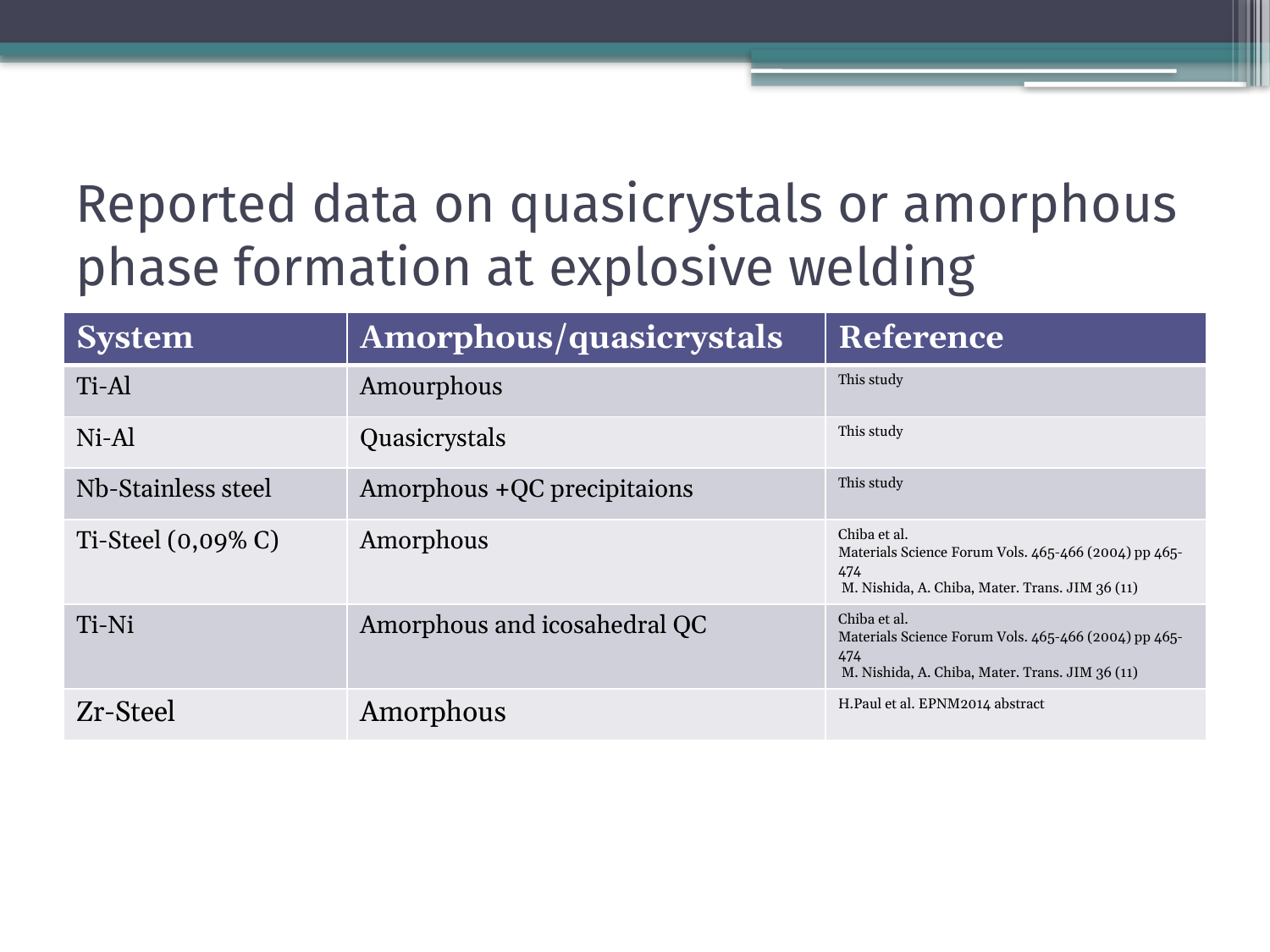

# Reported data on quasicrystals or amorphous phase formation at explosive welding
| System | Amorphous/quasicrystals | Reference |
| --- | --- | --- |
| Ti-Al | Amourphous | This study |
| Ni-Al | Quasicrystals | This study |
| Nb-Stainless steel | Amorphous +QC precipitaions | This study |
| Ti-Steel (0,09% C) | Amorphous | Chiba et al. Materials Science Forum Vols. 465-466 (2004) pp 465-474  M. Nishida, A. Chiba, Mater. Trans. JIM 36 (11) |
| Ti-Ni | Amorphous and icosahedral QC | Chiba et al. Materials Science Forum Vols. 465-466 (2004) pp 465-474  M. Nishida, A. Chiba, Mater. Trans. JIM 36 (11) |
| Zr-Steel | Amorphous | H.Paul et al. EPNM2014 abstract |